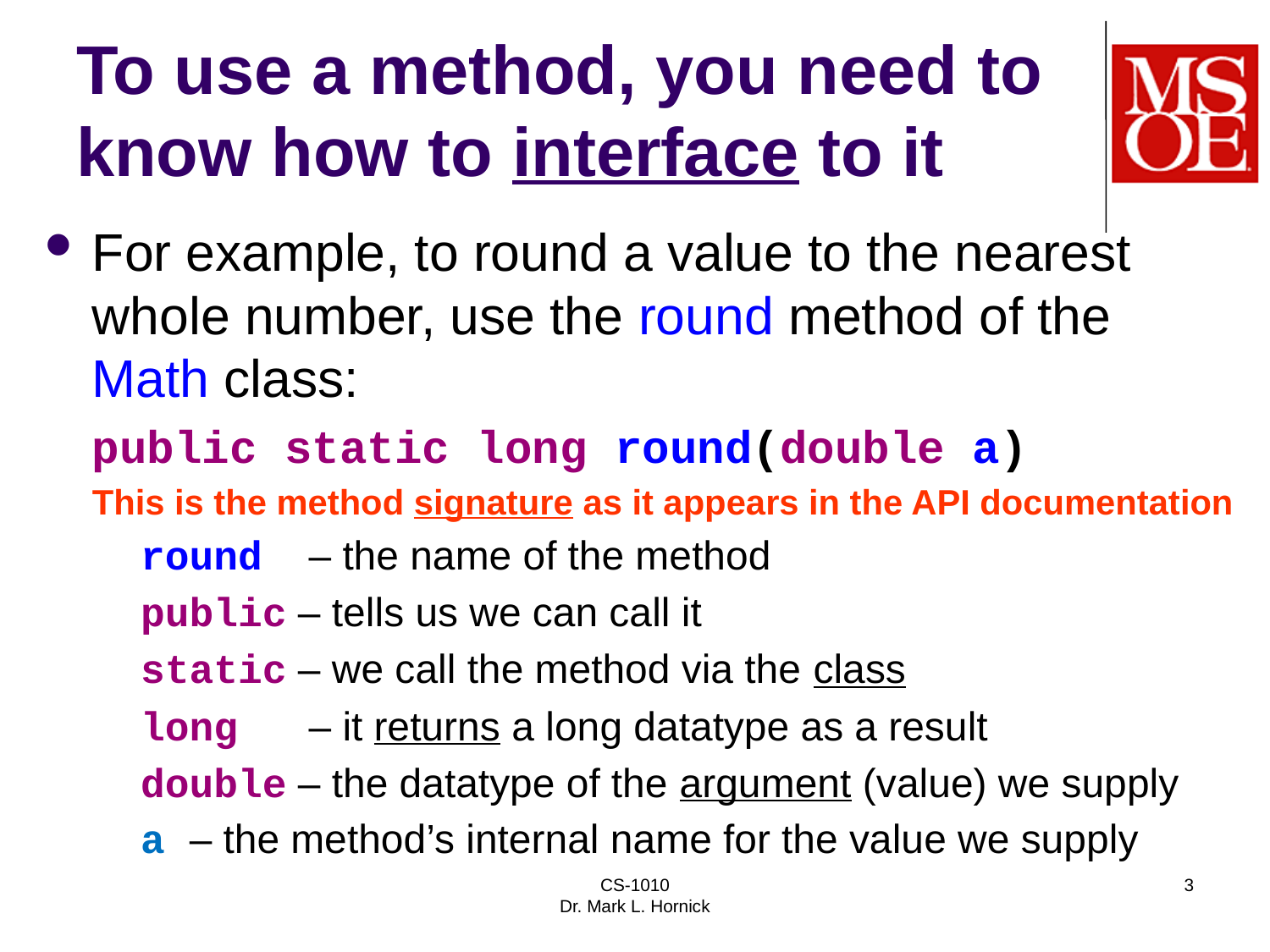

# To use a method, you need to know how to interface to it
For example, to round a value to the nearest whole number, use the round method of the Math class:
public static long round(double a)
This is the method signature as it appears in the API documentation
round 	– the name of the method
public – tells us we can call it
static – we call the method via the class
long	– it returns a long datatype as a result
double – the datatype of the argument (value) we supply
a – the method’s internal name for the value we supply

CS-1010
Dr. Mark L. Hornick
3